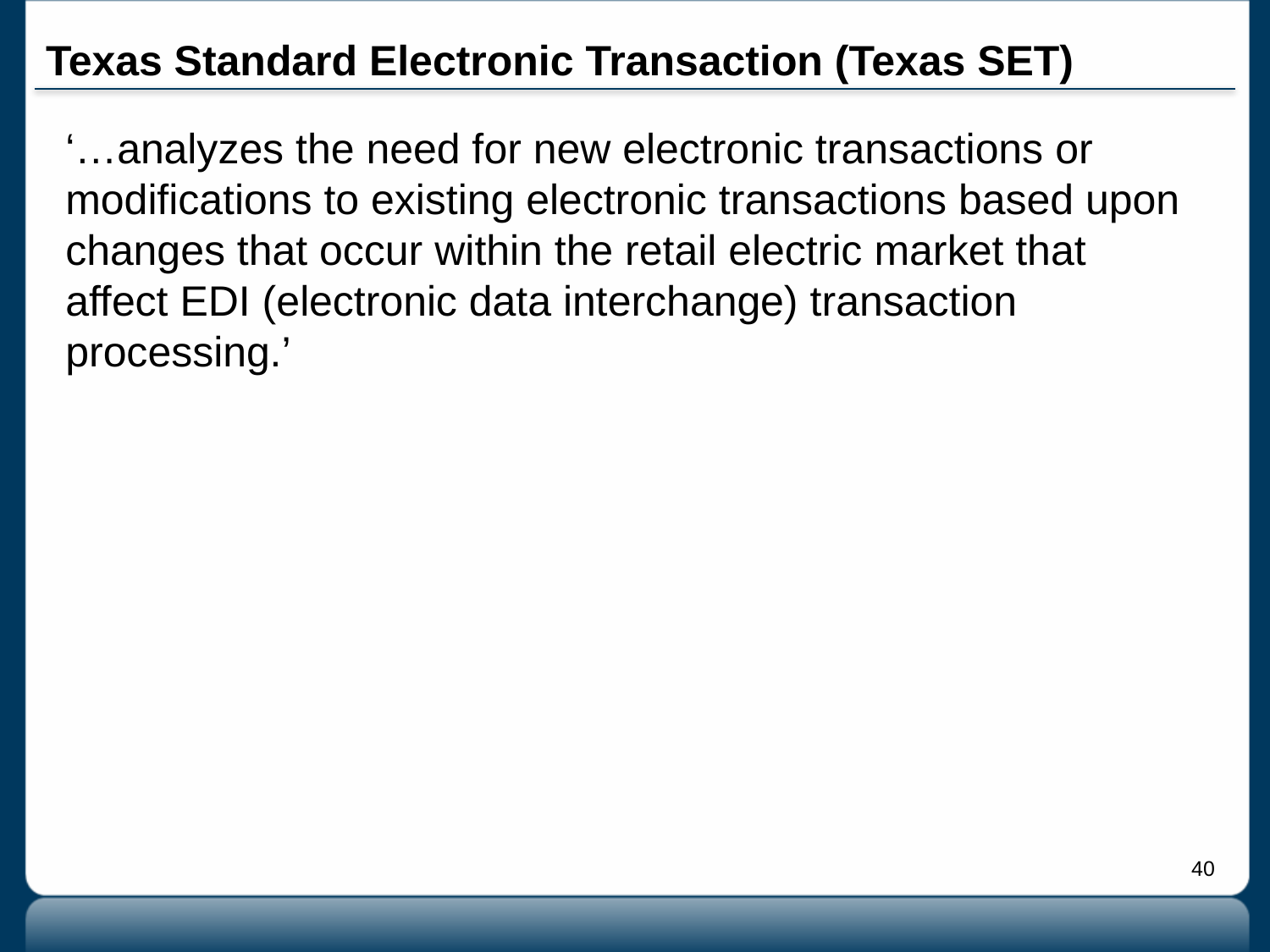

# Texas Standard Electronic Transaction (Texas SET)
‘…analyzes the need for new electronic transactions or modifications to existing electronic transactions based upon changes that occur within the retail electric market that affect EDI (electronic data interchange) transaction processing.’